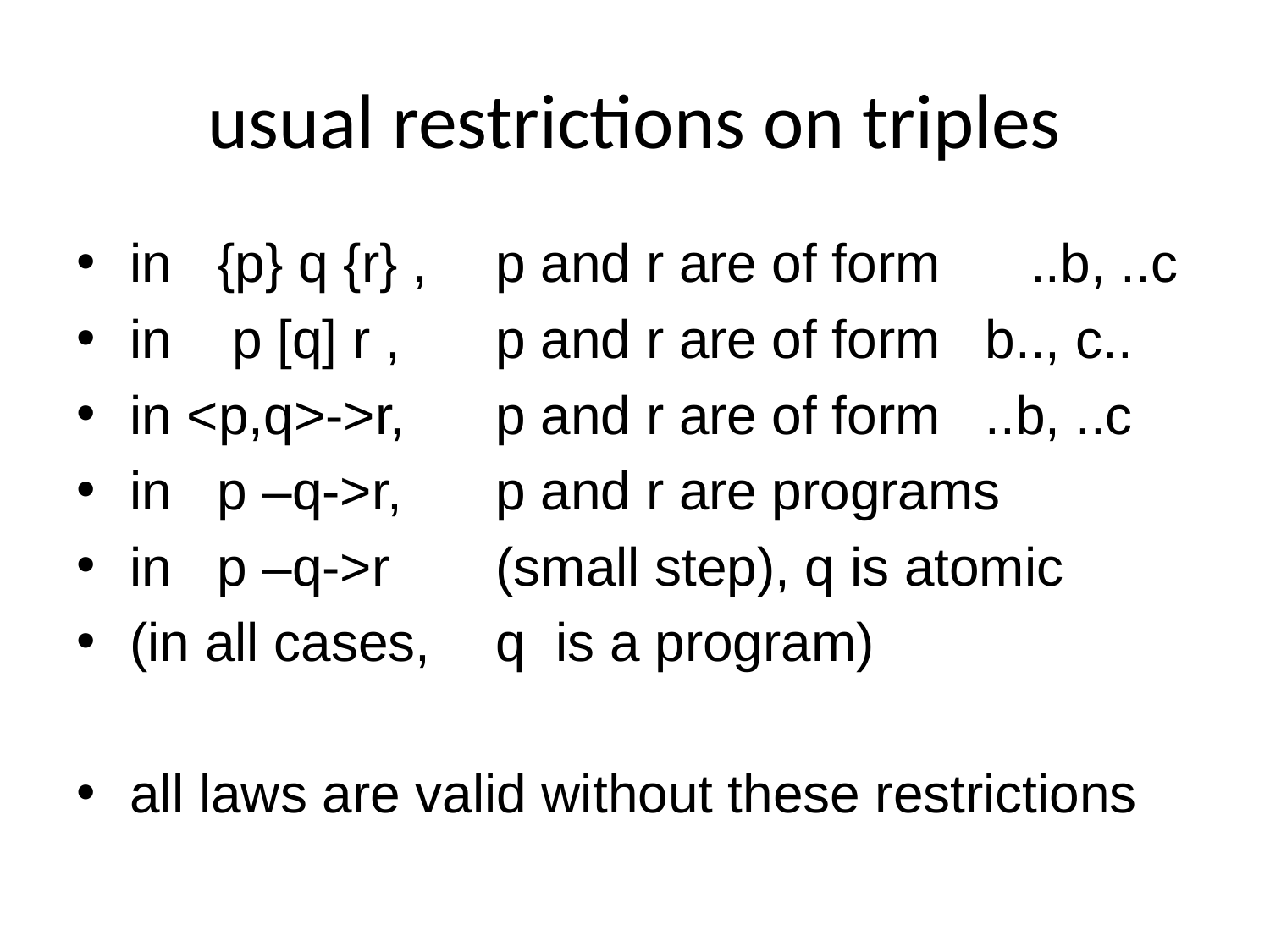

# usual restrictions on triples
in   {p} q {r} , 	p and r are of form      ..b, ..c
in    p [q] r ,	p and r are of form   b.., c..
in <p,q>->r,	p and r are of form   ..b, ..c
in   p –q->r, 	p and r are programs
in   p –q->r  	(small step), q is atomic
(in all cases,  	q  is a program)

all laws are valid without these restrictions